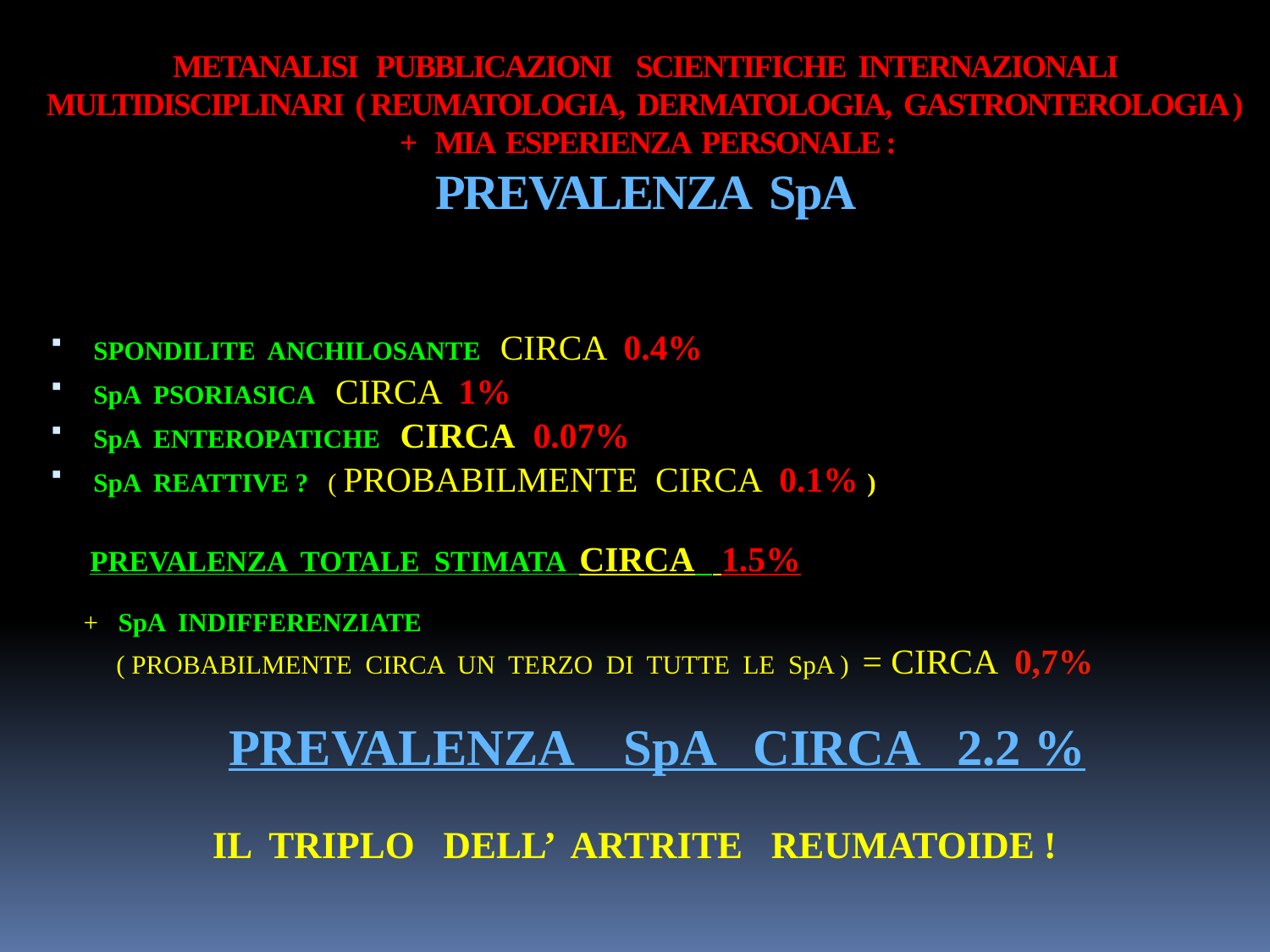

# METANALISI   PUBBLICAZIONI    SCIENTIFICHE  INTERNAZIONALI MULTIDISCIPLINARI  ( REUMATOLOGIA,  DERMATOLOGIA,  GASTRONTEROLOGIA ) +   MIA  ESPERIENZA  PERSONALE : PREVALENZA  SpA
SPONDILITE  ANCHILOSANTE   CIRCA  0.4%
SpA  PSORIASICA   CIRCA  1%
SpA  ENTEROPATICHE   CIRCA  0.07%
SpA  REATTIVE ?   ( PROBABILMENTE  CIRCA  0.1% )

      PREVALENZA  TOTALE  STIMATA  CIRCA   1.5%

     +   SpA  INDIFFERENZIATE
          ( PROBABILMENTE  CIRCA  UN  TERZO  DI  TUTTE  LE  SpA )  = CIRCA  0,7%

  PREVALENZA    SpA   CIRCA   2.2 %

IL  TRIPLO   DELL’  ARTRITE   REUMATOIDE !